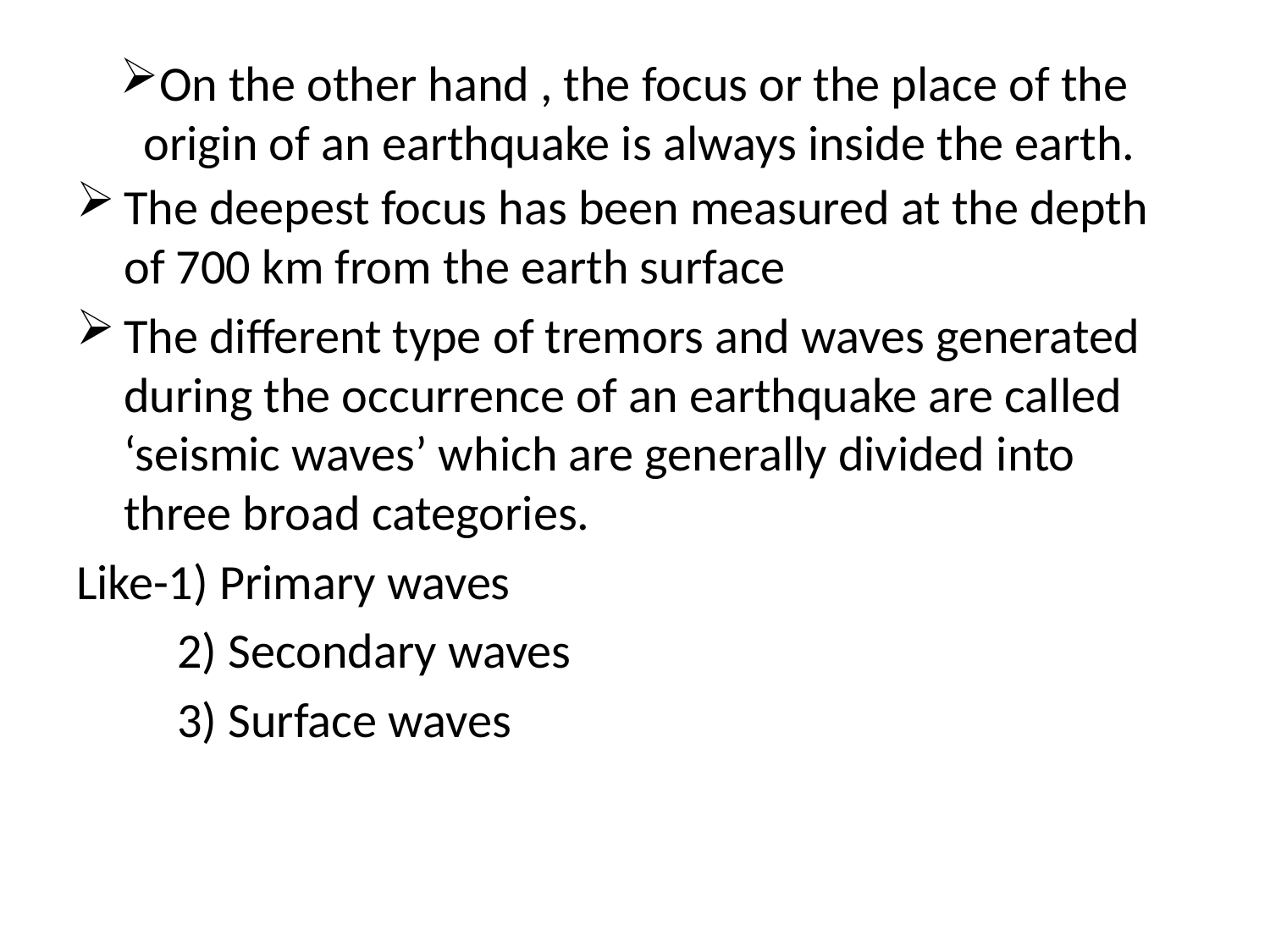

# On the other hand , the focus or the place of the origin of an earthquake is always inside the earth.
The deepest focus has been measured at the depth of 700 km from the earth surface
The different type of tremors and waves generated during the occurrence of an earthquake are called ‘seismic waves’ which are generally divided into  three broad categories.
Like-1) Primary waves
         2) Secondary waves
         3) Surface waves